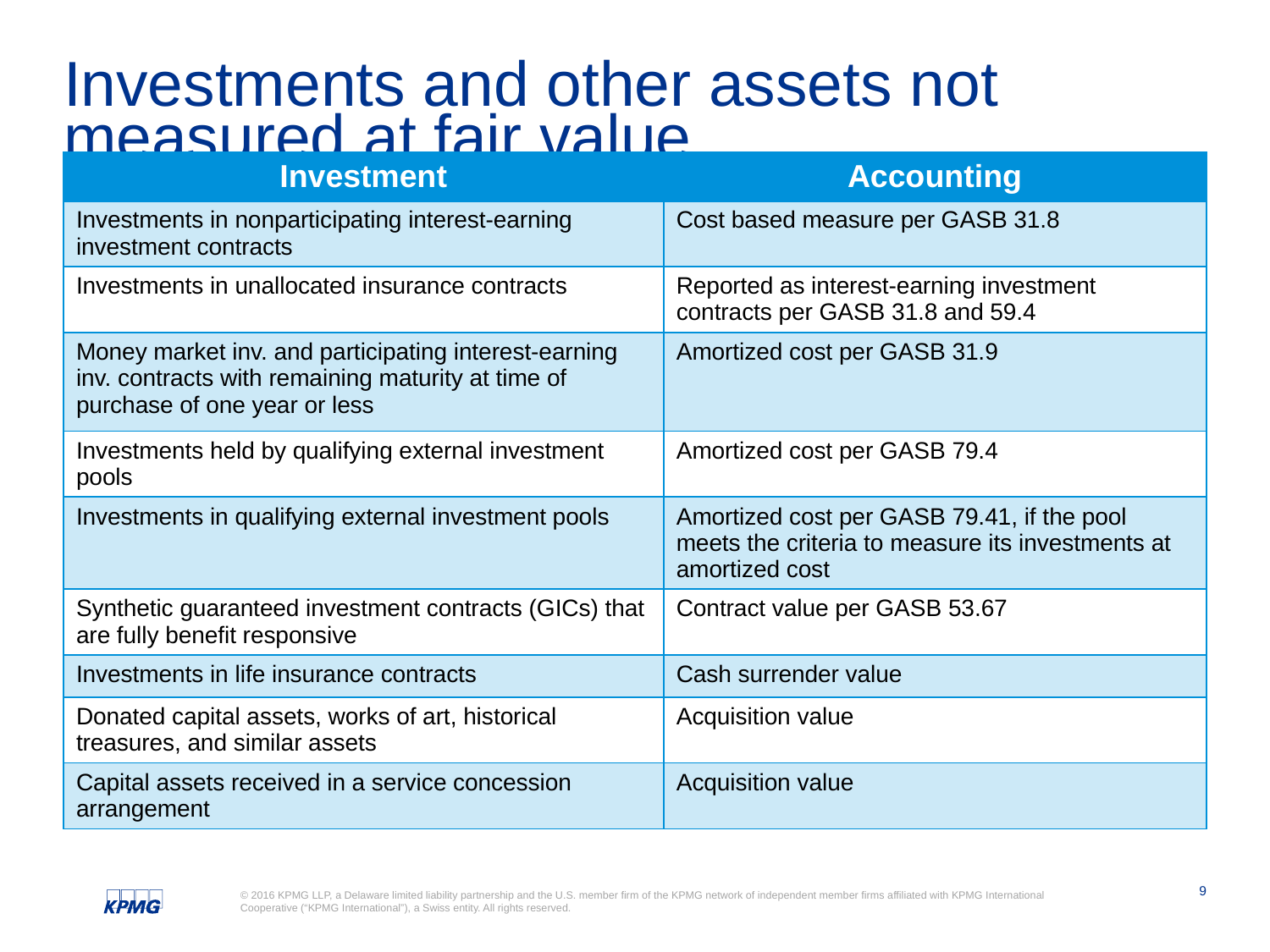

# Investments and other assets not measured at fair value
| Investment | Accounting |
| --- | --- |
| Investments in nonparticipating interest-earning investment contracts | Cost based measure per GASB 31.8 |
| Investments in unallocated insurance contracts | Reported as interest-earning investment contracts per GASB 31.8 and 59.4 |
| Money market inv. and participating interest-earning inv. contracts with remaining maturity at time of purchase of one year or less | Amortized cost per GASB 31.9 |
| Investments held by qualifying external investment pools | Amortized cost per GASB 79.4 |
| Investments in qualifying external investment pools | Amortized cost per GASB 79.41, if the pool meets the criteria to measure its investments at amortized cost |
| Synthetic guaranteed investment contracts (GICs) that are fully benefit responsive | Contract value per GASB 53.67 |
| Investments in life insurance contracts | Cash surrender value |
| Donated capital assets, works of art, historical treasures, and similar assets | Acquisition value |
| Capital assets received in a service concession arrangement | Acquisition value |